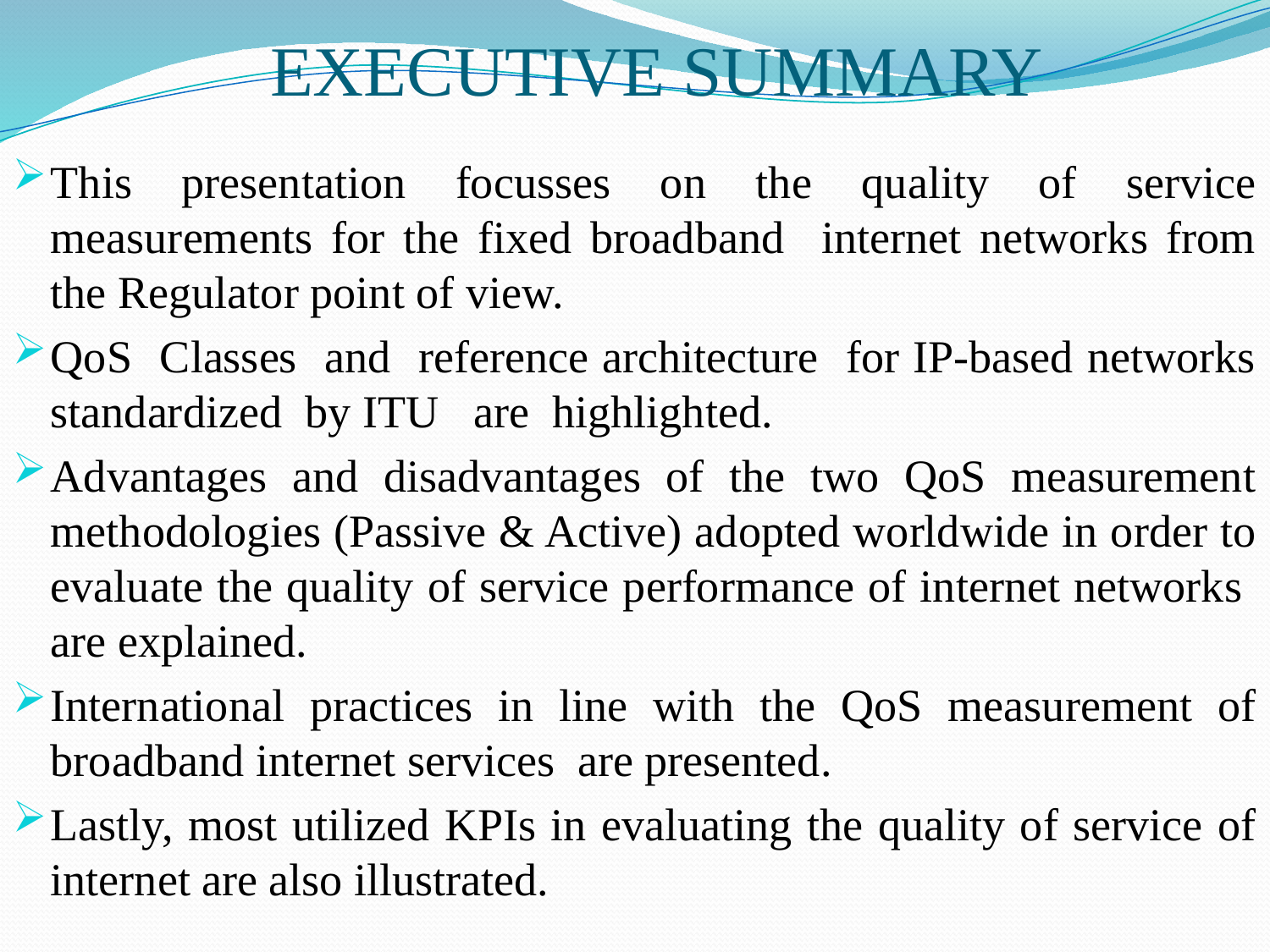

# EXECUTIVE SUMMARY
This presentation focusses on the quality of service measurements for the fixed broadband  internet networks from the Regulator point of view.
QoS  Classes  and  reference architecture  for IP-based networks standardized  by ITU   are  highlighted.
Advantages and disadvantages of the two QoS measurement methodologies (Passive & Active) adopted worldwide in order to evaluate the quality of service performance of internet networks  are explained.
International practices in line with the QoS measurement of broadband internet services  are presented.
Lastly, most utilized KPIs in evaluating the quality of service of internet are also illustrated.